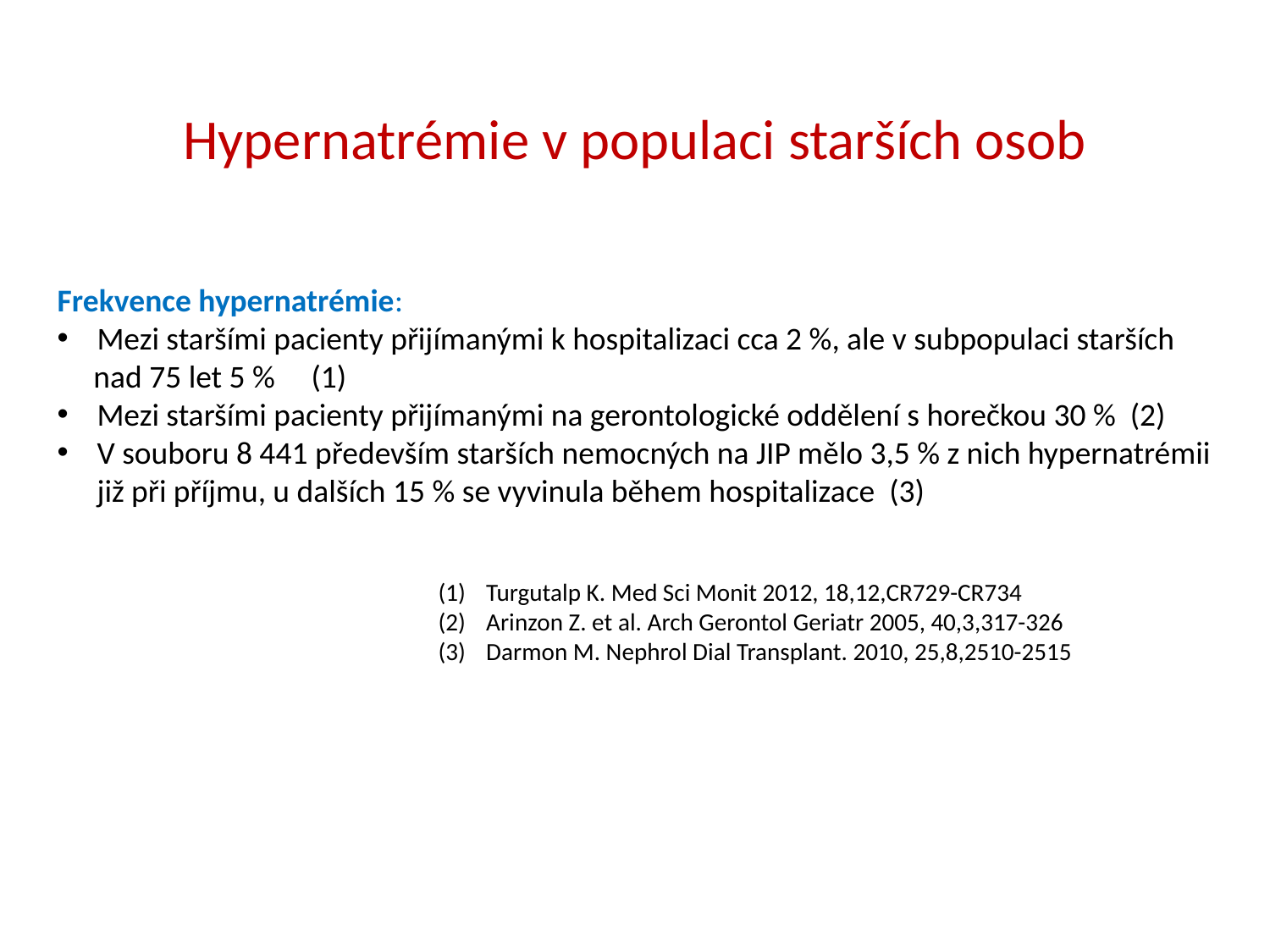

# Hypernatrémie v populaci starších osob

Frekvence hypernatrémie:
Mezi staršími pacienty přijímanými k hospitalizaci cca 2 %, ale v subpopulaci starších
     nad 75 let 5 %	(1)
Mezi staršími pacienty přijímanými na gerontologické oddělení s horečkou 30 %  (2)
V souboru 8 441 především starších nemocných na JIP mělo 3,5 % z nich hypernatrémii    již při příjmu, u dalších 15 % se vyvinula během hospitalizace  (3)

Turgutalp K. Med Sci Monit 2012, 18,12,CR729-CR734
Arinzon Z. et al. Arch Gerontol Geriatr 2005, 40,3,317-326
Darmon M. Nephrol Dial Transplant. 2010, 25,8,2510-2515